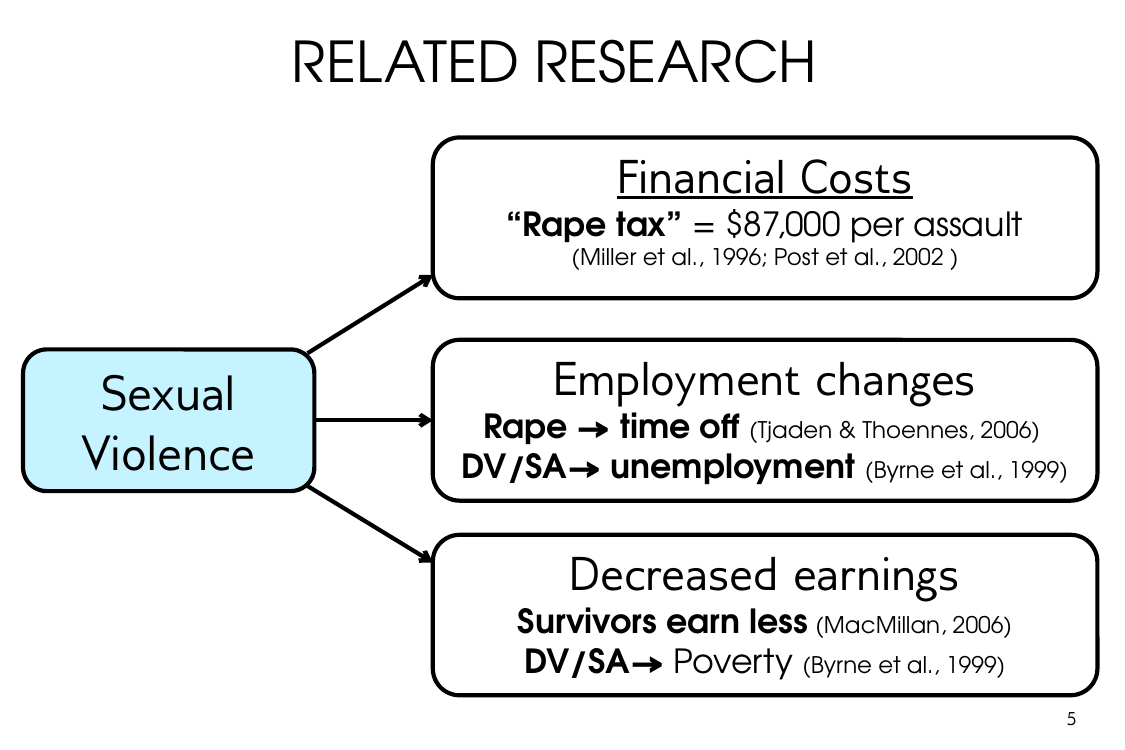

# Related Research
Financial Costs
“Rape tax” = $87,000 per assault
(Miller et al., 1996; Post et al., 2002 )

Employment changes
Rape → time off (Tjaden & Thoennes, 2006)
DV/SA→ unemployment (Byrne et al., 1999)

Sexual Violence
Decreased earnings
Survivors earn less (MacMillan, 2006)
DV/SA→ Poverty (Byrne et al., 1999)
5